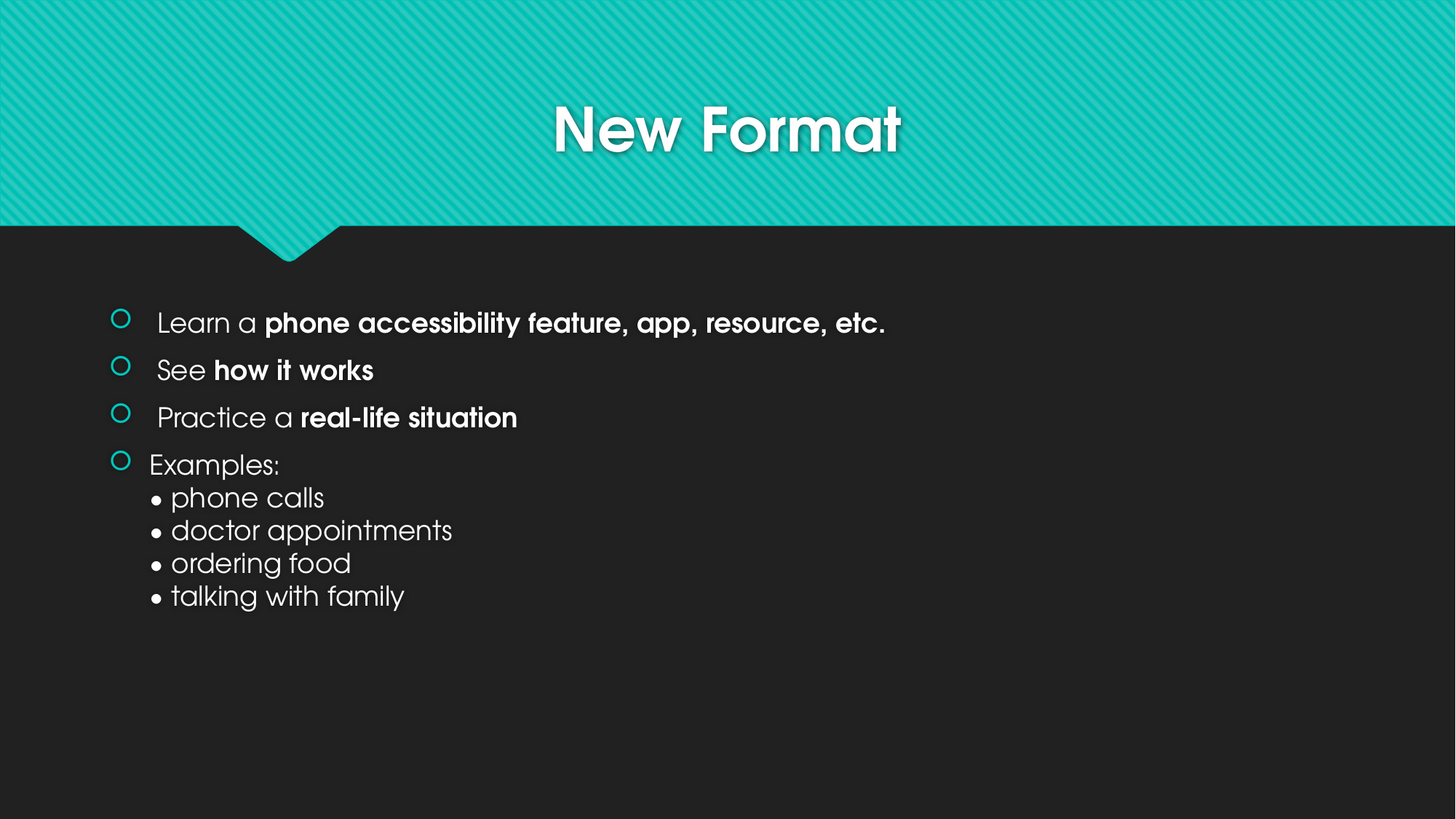

# New Format
 Learn a phone accessibility feature, app, resource, etc.
 See how it works
 Practice a real-life situation
Examples:
• phone calls
• doctor appointments
• ordering food
• talking with family